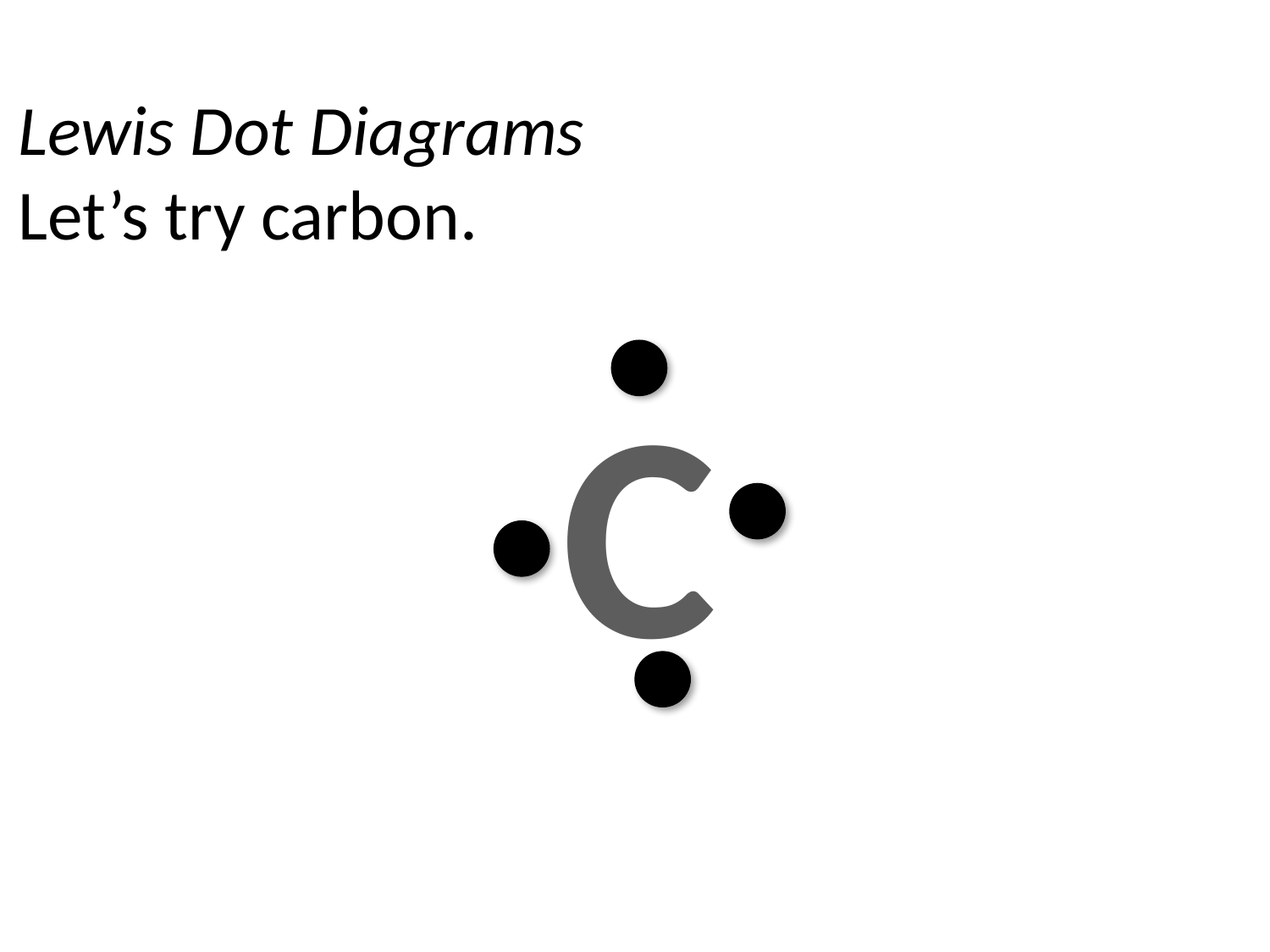

# Lewis Dot Diagrams Let’s try carbon.
C